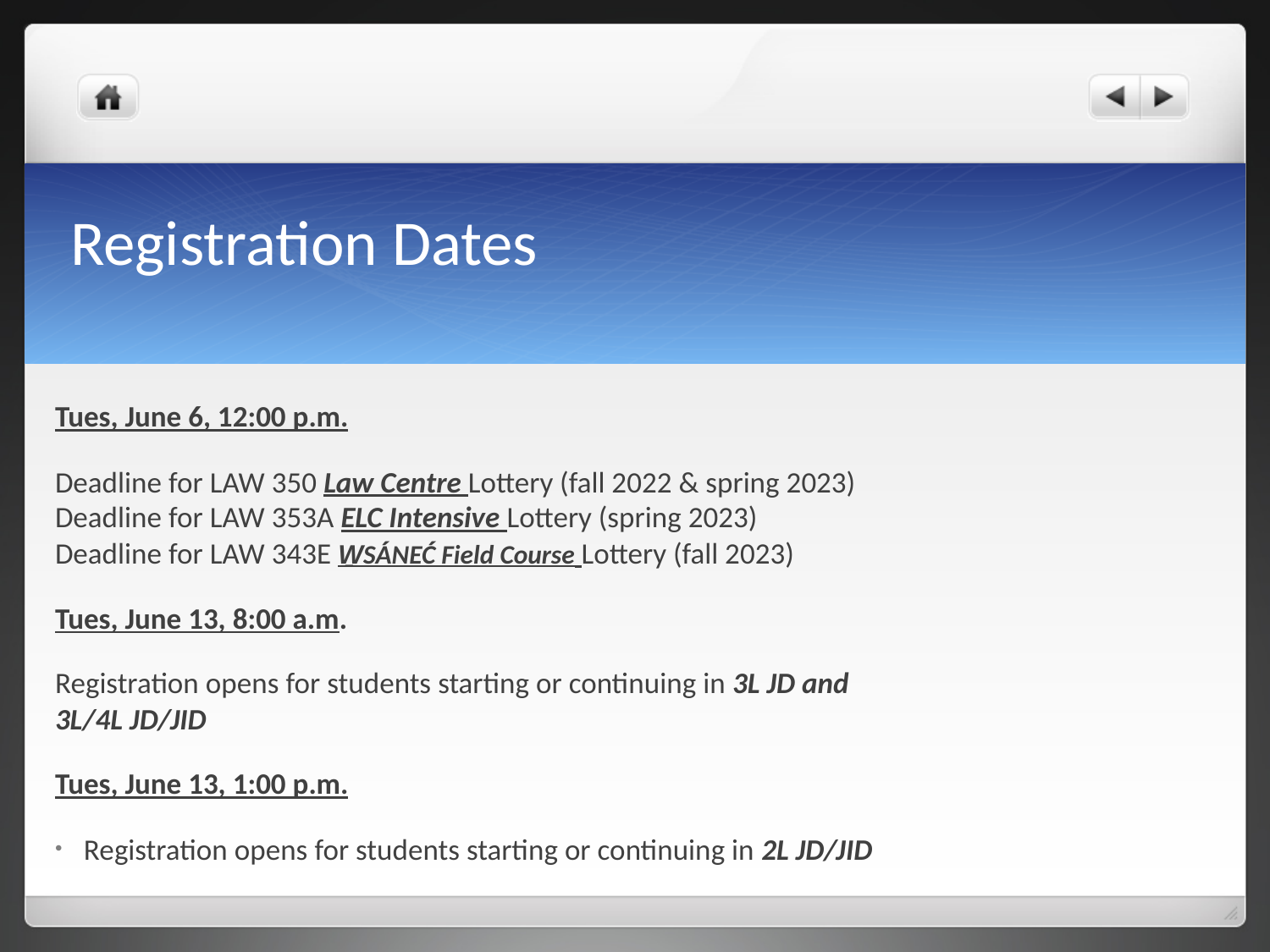

# Registration Dates
Tues, June 6, 12:00 p.m.
Deadline for LAW 350 Law Centre Lottery (fall 2022 & spring 2023)
Deadline for LAW 353A ELC Intensive Lottery (spring 2023)
Deadline for LAW 343E W̱SÁNEĆ Field Course Lottery (fall 2023)
Tues, June 13, 8:00 a.m.
Registration opens for students starting or continuing in 3L JD and
3L/4L JD/JID
Tues, June 13, 1:00 p.m.
Registration opens for students starting or continuing in 2L JD/JID